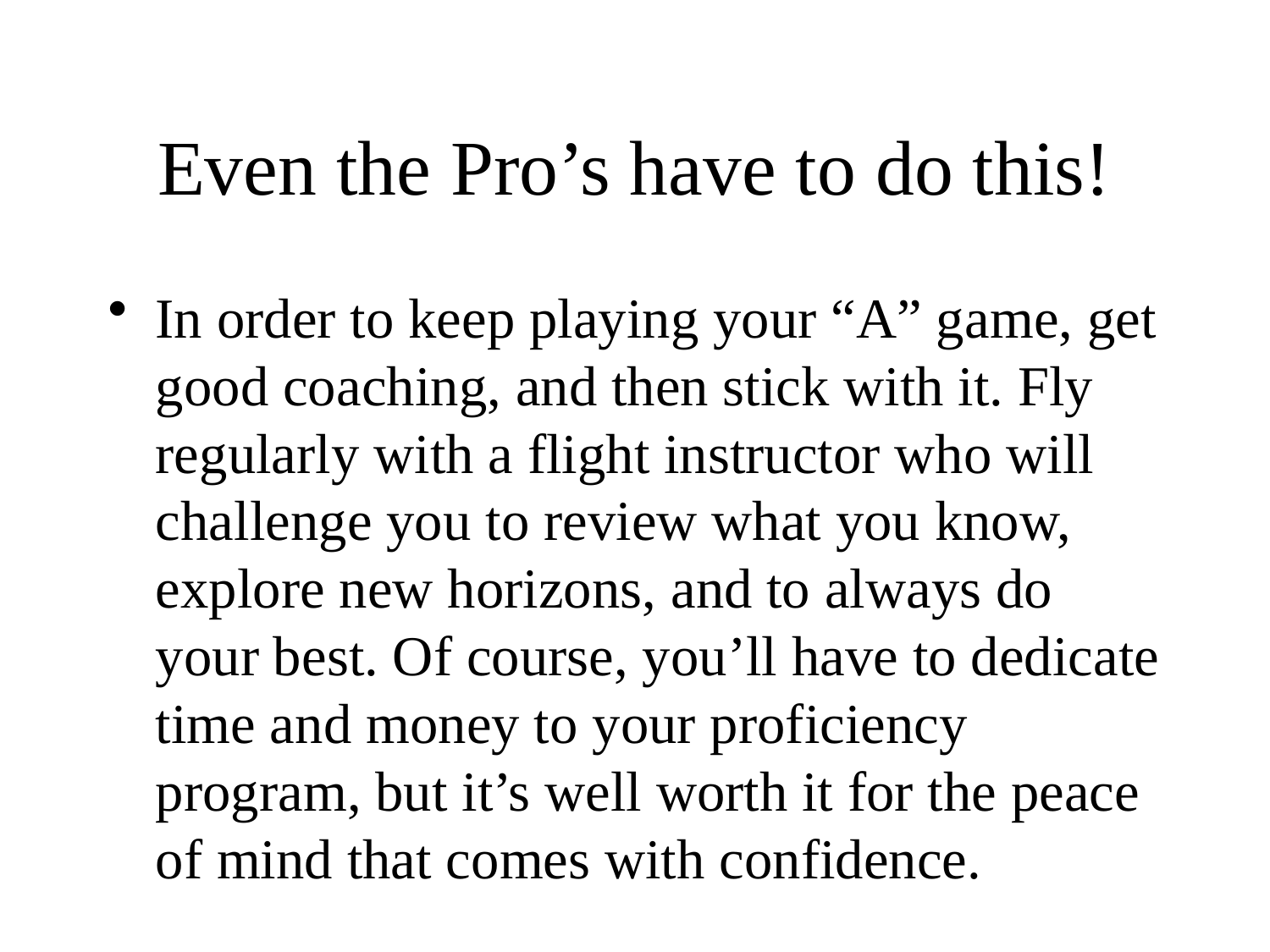

# Even the Pro’s have to do this!
In order to keep playing your “A” game, get good coaching, and then stick with it. Fly regularly with a flight instructor who will challenge you to review what you know, explore new horizons, and to always do your best. Of course, you’ll have to dedicate time and money to your proficiency program, but it’s well worth it for the peace of mind that comes with confidence.